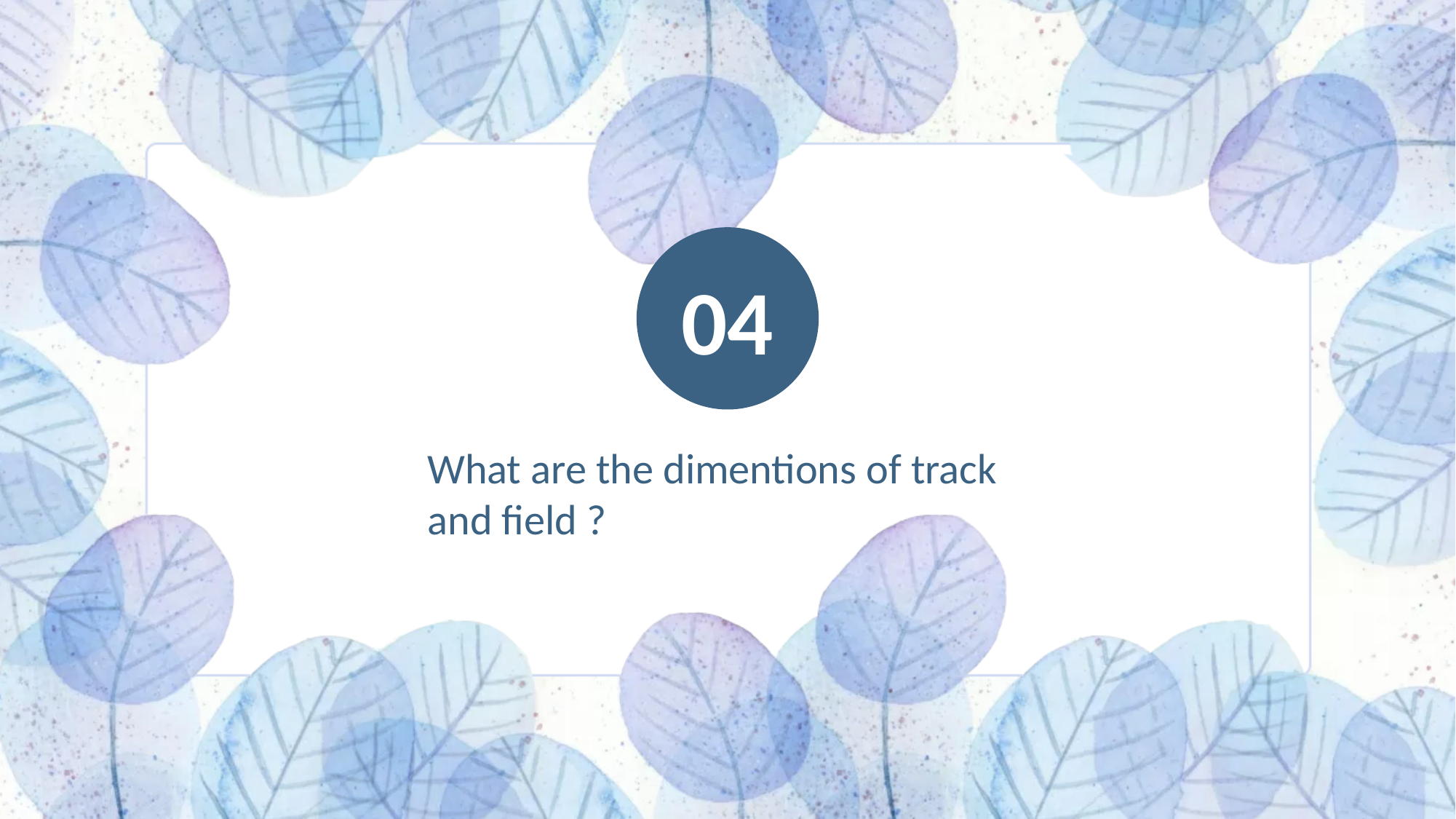

04
What are the dimentions of track and field ?